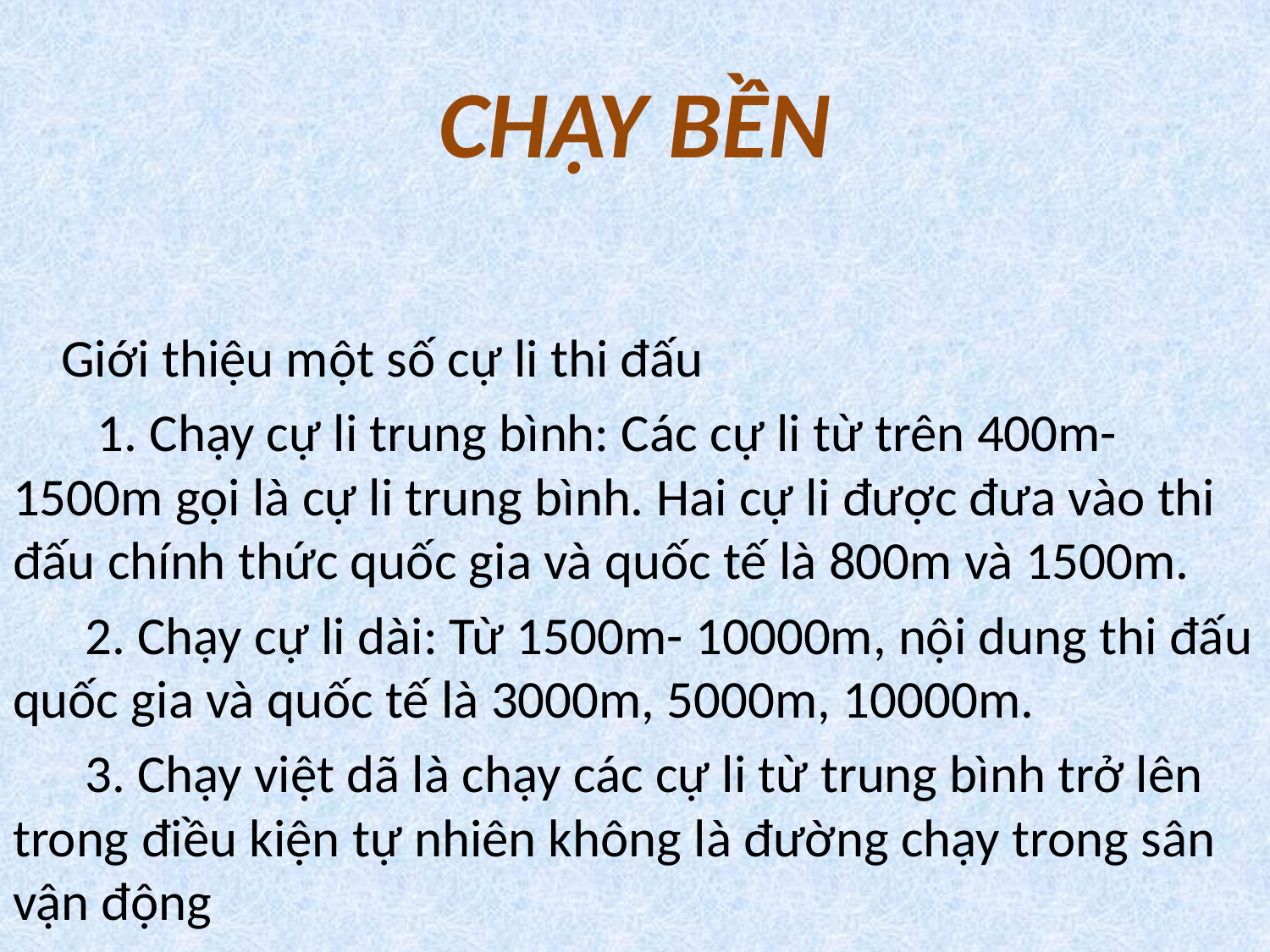

# CHẠY BỀN

    Giới thiệu một số cự li thi đấu
       1. Chạy cự li trung bình: Các cự li từ trên 400m- 1500m gọi là cự li trung bình. Hai cự li được đưa vào thi đấu chính thức quốc gia và quốc tế là 800m và 1500m.
      2. Chạy cự li dài: Từ 1500m- 10000m, nội dung thi đấu quốc gia và quốc tế là 3000m, 5000m, 10000m.
      3. Chạy việt dã là chạy các cự li từ trung bình trở lên trong điều kiện tự nhiên không là đường chạy trong sân vận động